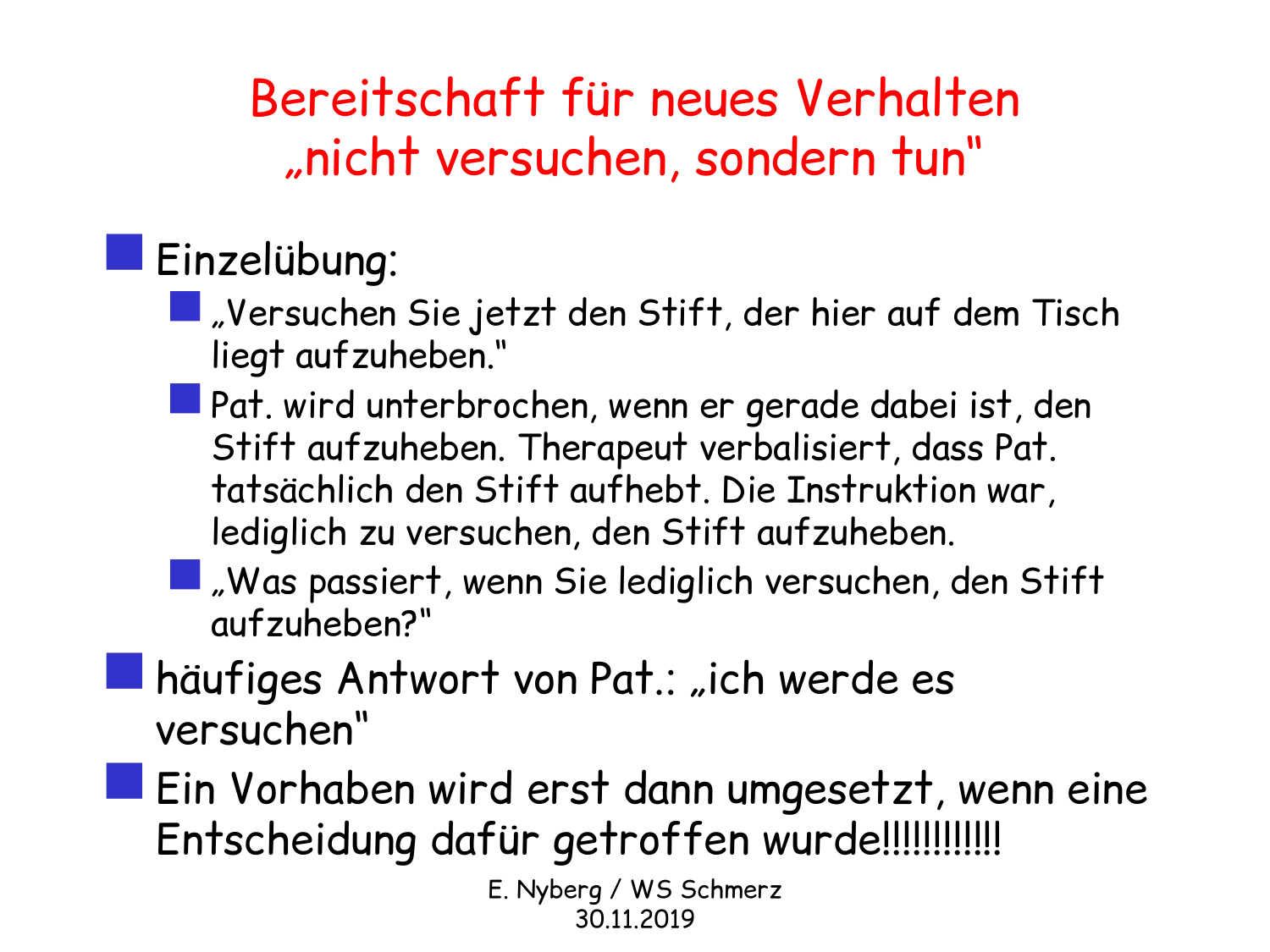

# Bereitschaft für neues Verhalten „nicht versuchen, sondern tun“
Einzelübung:
„Versuchen Sie jetzt den Stift, der hier auf dem Tisch liegt aufzuheben.“
Pat. wird unterbrochen, wenn er gerade dabei ist, den Stift aufzuheben. Therapeut verbalisiert, dass Pat. tatsächlich den Stift aufhebt. Die Instruktion war, lediglich zu versuchen, den Stift aufzuheben.
„Was passiert, wenn Sie lediglich versuchen, den Stift aufzuheben?“
häufiges Antwort von Pat.: „ich werde es versuchen“
Ein Vorhaben wird erst dann umgesetzt, wenn eine Entscheidung dafür getroffen wurde!!!!!!!!!!!!

E. Nyberg / WS Schmerz 30.11.2019